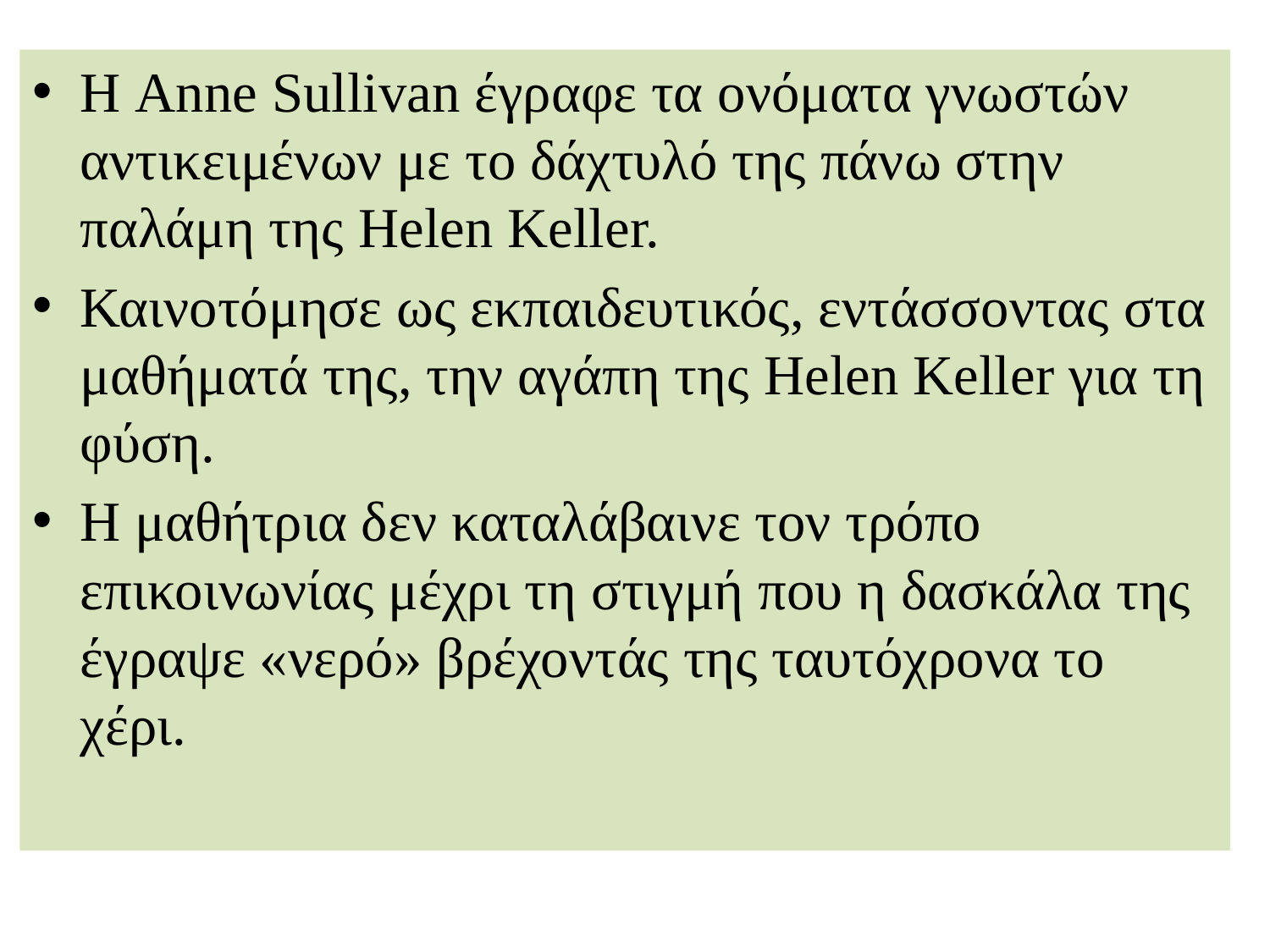

Η Anne Sullivan έγραφε τα ονόματα γνωστών αντικειμένων με το δάχτυλό της πάνω στην παλάμη της Helen Keller.
Καινοτόμησε ως εκπαιδευτικός, εντάσσοντας στα μαθήματά της, την αγάπη της Helen Keller για τη φύση.
Η μαθήτρια δεν καταλάβαινε τον τρόπο επικοινωνίας μέχρι τη στιγμή που η δασκάλα της έγραψε «νερό» βρέχοντάς της ταυτόχρονα το χέρι.